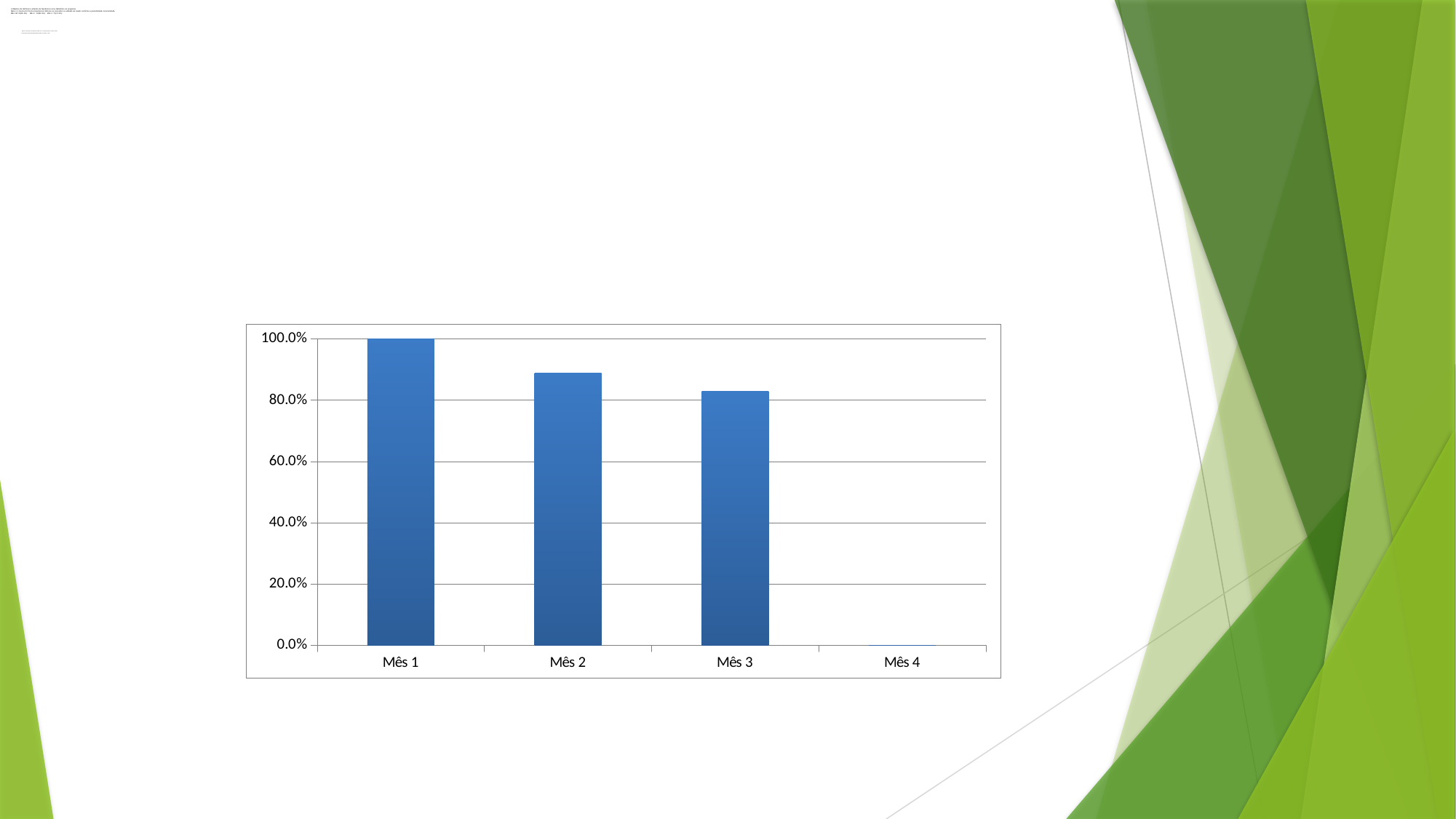

# 3.Objetivo de melhorar a adesão de hipertensos e/ou diabéticos ao programa Meta 3.1: Buscar 100% dos hipertensos faltosos as consultas na unidade de saúde conforme a periodicidade recomendada. Mês 1M: 23(85.2%).    Mês 2 : 49(80.3%).   Mês 3: 73(74.5%) Figura 10- Proporção de hipertensos, faltosos as consultas medicas com busca ativa na Unidade de Saúde Sofia Almeida Barreto, Mâncio Lima/Acre, 2015.

### Chart

| Category | Proporção de hipertensos faltosos às consultas com busca ativa  |
|---|---|
| Mês 1 | 1.0 |
| Mês 2 | 0.8888888888888888 |
| Mês 3 | 0.8275862068965517 |
| Mês 4 | 0.0 |